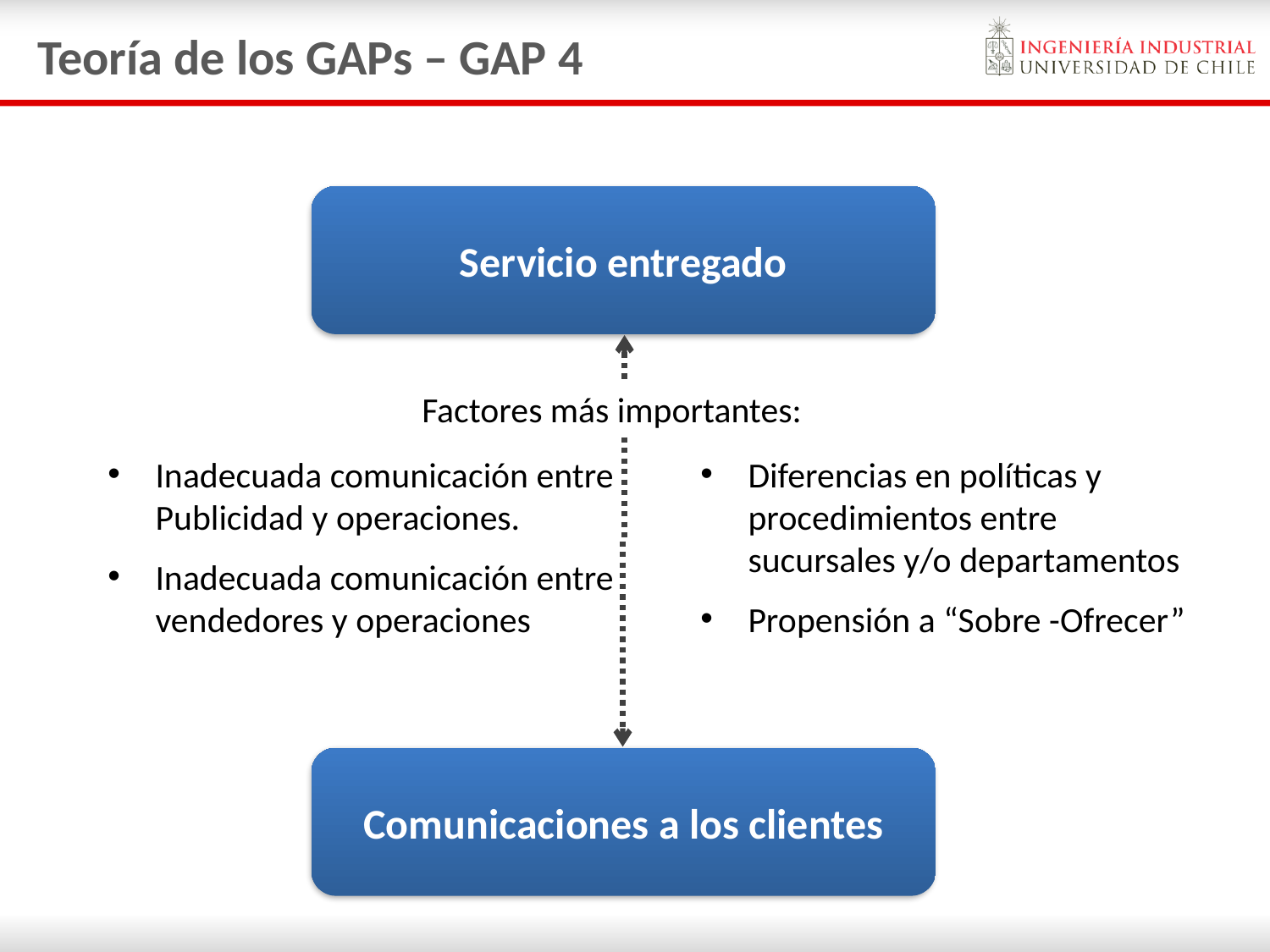

# Teoría de los GAPs – GAP 4
Servicio entregado
Factores más importantes:
Inadecuada comunicación entre Publicidad y operaciones.
Inadecuada comunicación entre vendedores y operaciones

Diferencias en políticas y procedimientos entre sucursales y/o departamentos
Propensión a “Sobre -Ofrecer”
Comunicaciones a los clientes